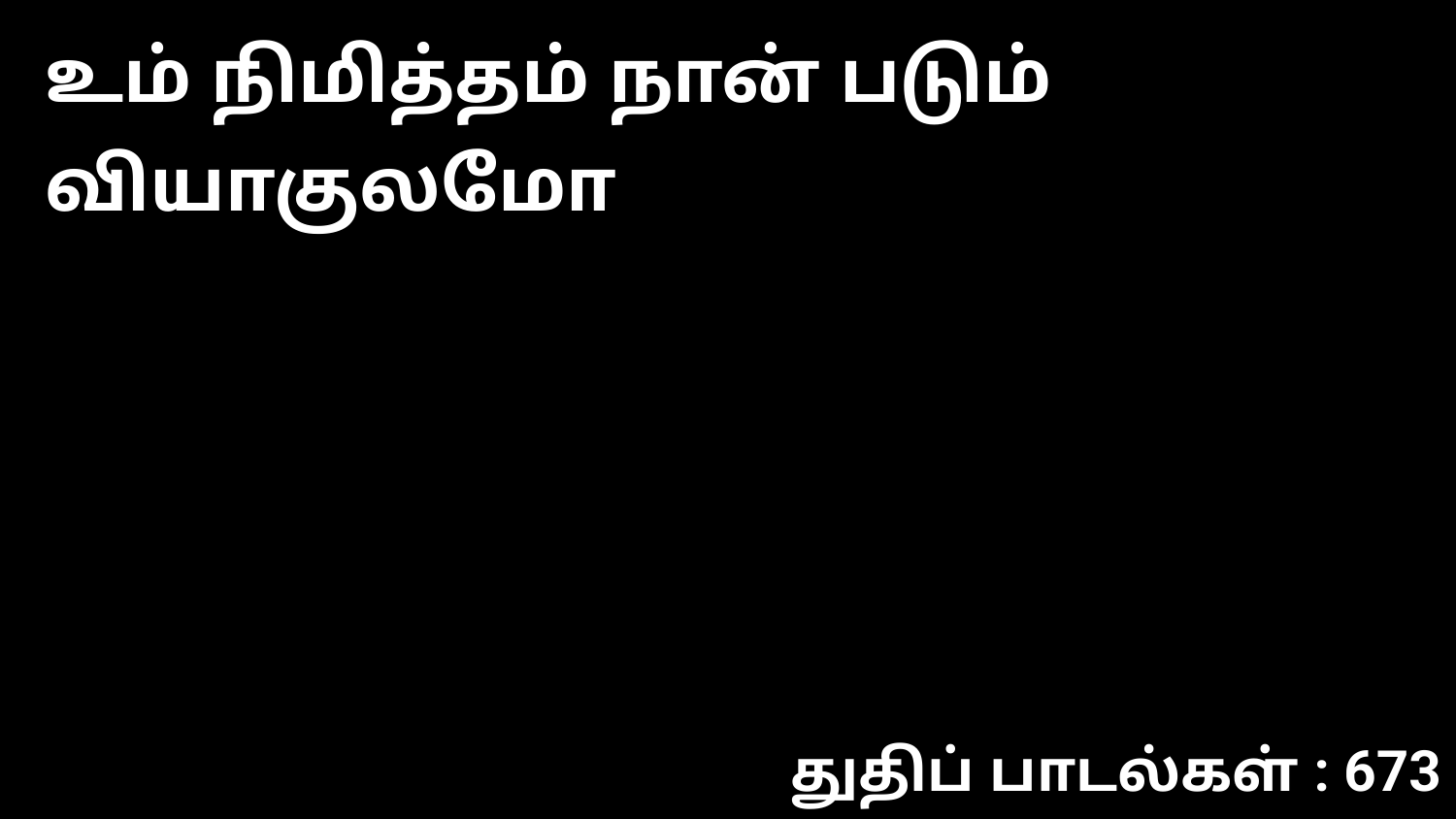

உம் நிமித்தம் நான் படும் வியாகுலமோ
துதிப் பாடல்கள் : 673